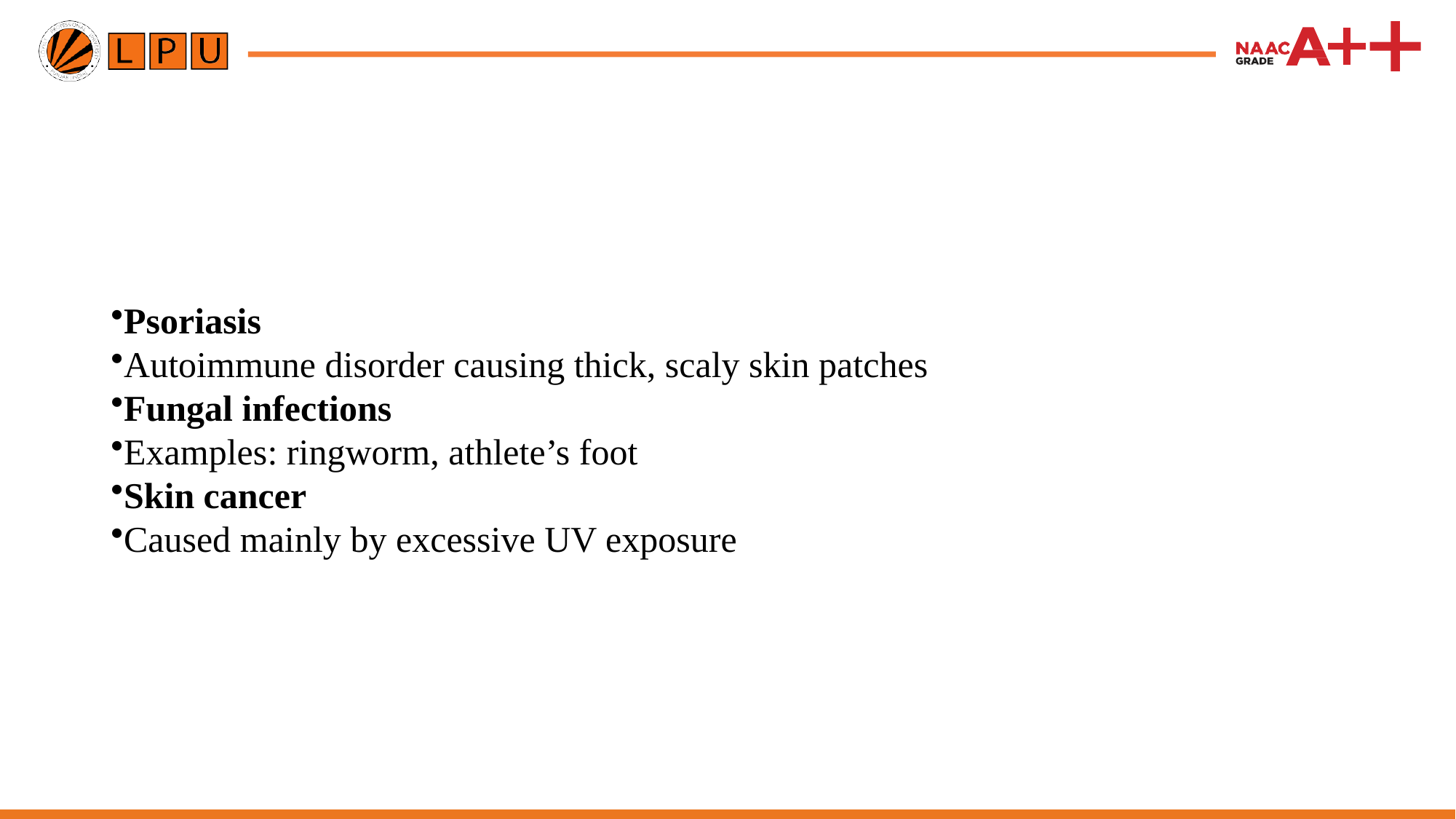

Psoriasis
Autoimmune disorder causing thick, scaly skin patches
Fungal infections
Examples: ringworm, athlete’s foot
Skin cancer
Caused mainly by excessive UV exposure